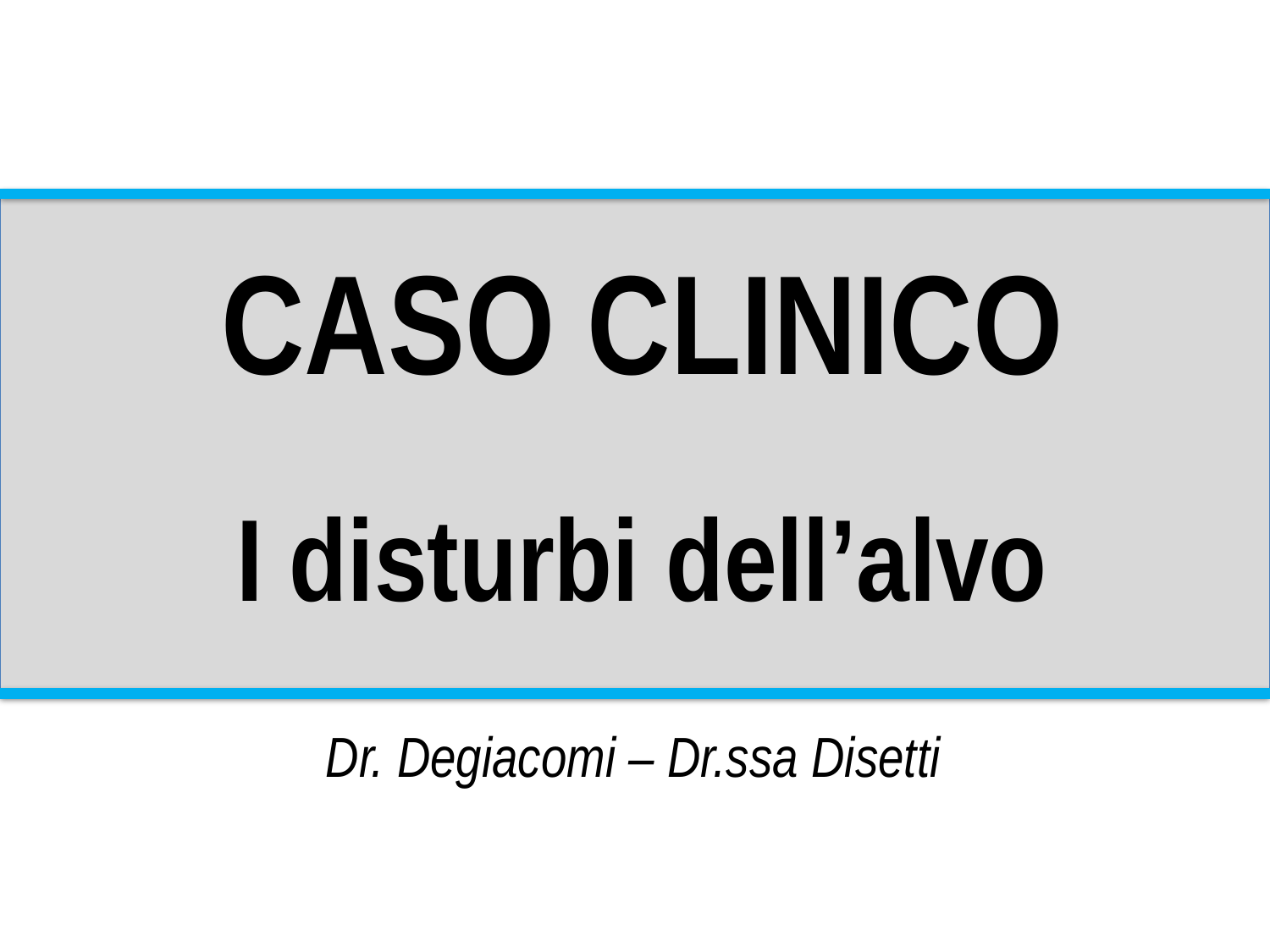

CASO CLINICO

I disturbi dell’alvo
Dr. Degiacomi – Dr.ssa Disetti